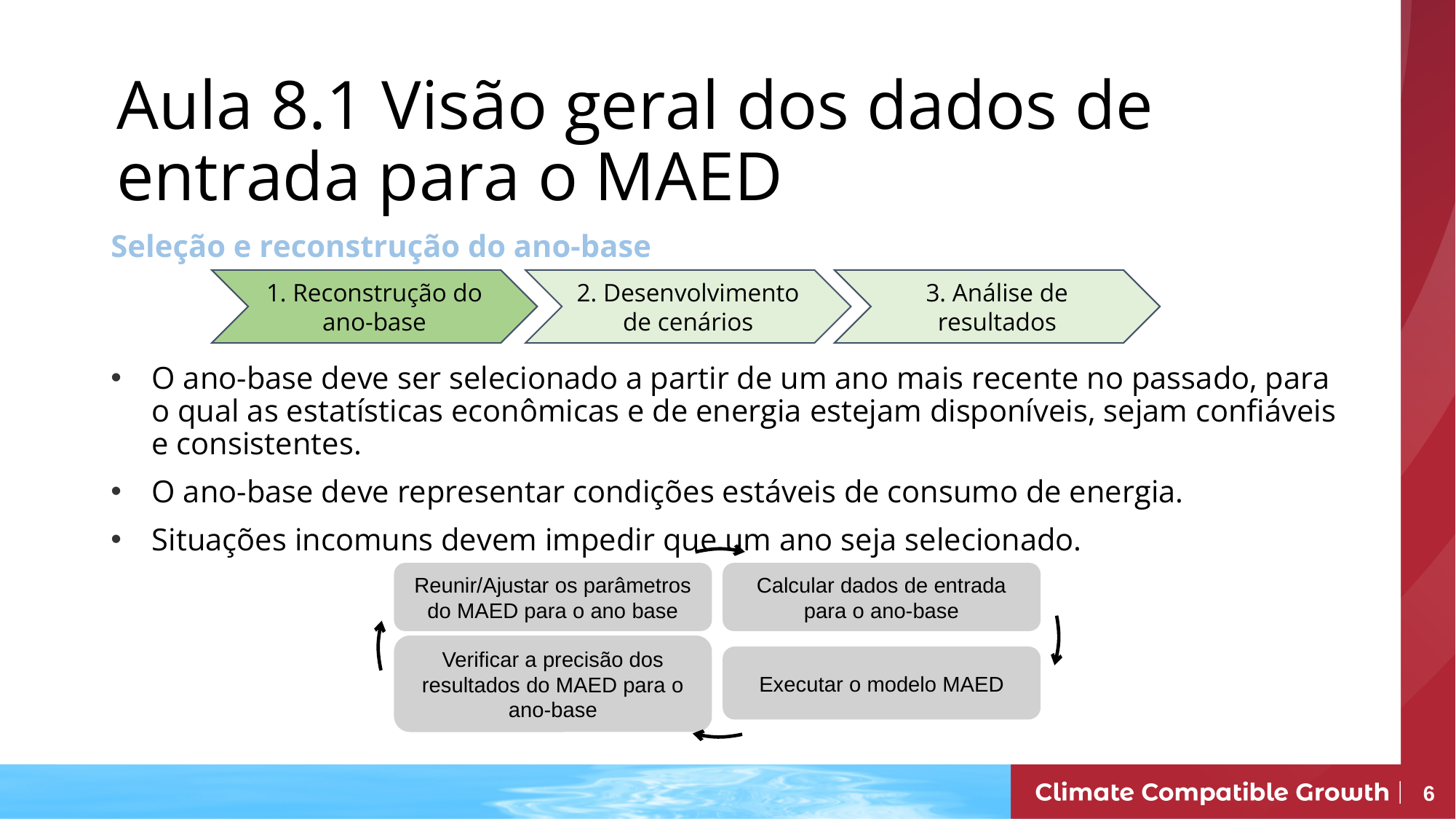

Aula 8.1 Visão geral dos dados de entrada para o MAED
Seleção e reconstrução do ano-base

O ano-base deve ser selecionado a partir de um ano mais recente no passado, para o qual as estatísticas econômicas e de energia estejam disponíveis, sejam confiáveis e consistentes.
O ano-base deve representar condições estáveis de consumo de energia.
Situações incomuns devem impedir que um ano seja selecionado.
1. Reconstrução do ano-base
2. Desenvolvimento de cenários
3. Análise de resultados

Reunir/Ajustar os parâmetros do MAED para o ano base
Calcular dados de entrada para o ano-base
Executar o modelo MAED
Verificar a precisão dos resultados do MAED para o ano-base
6